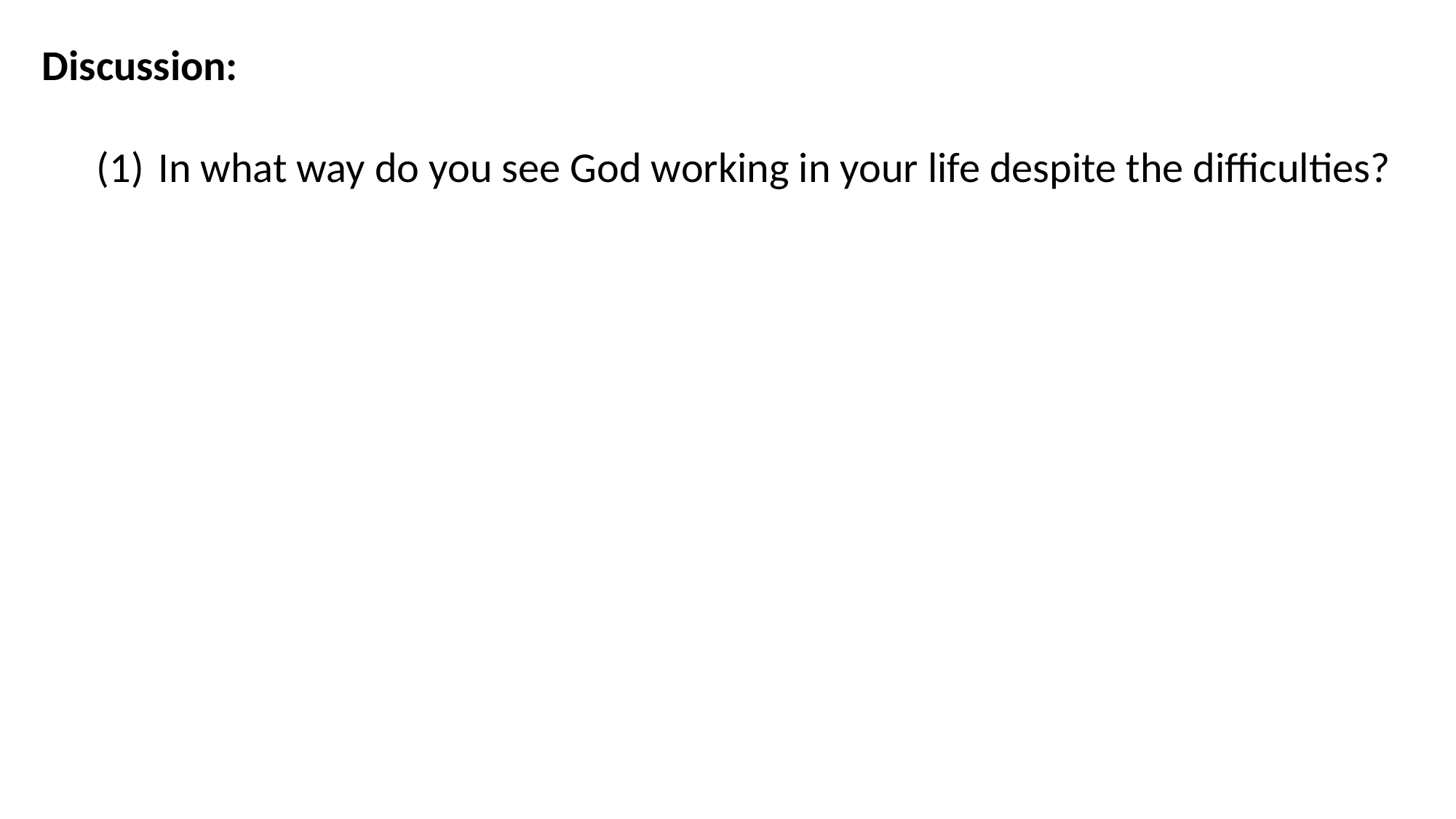

Discussion:

In what way do you see God working in your life despite the difficulties?